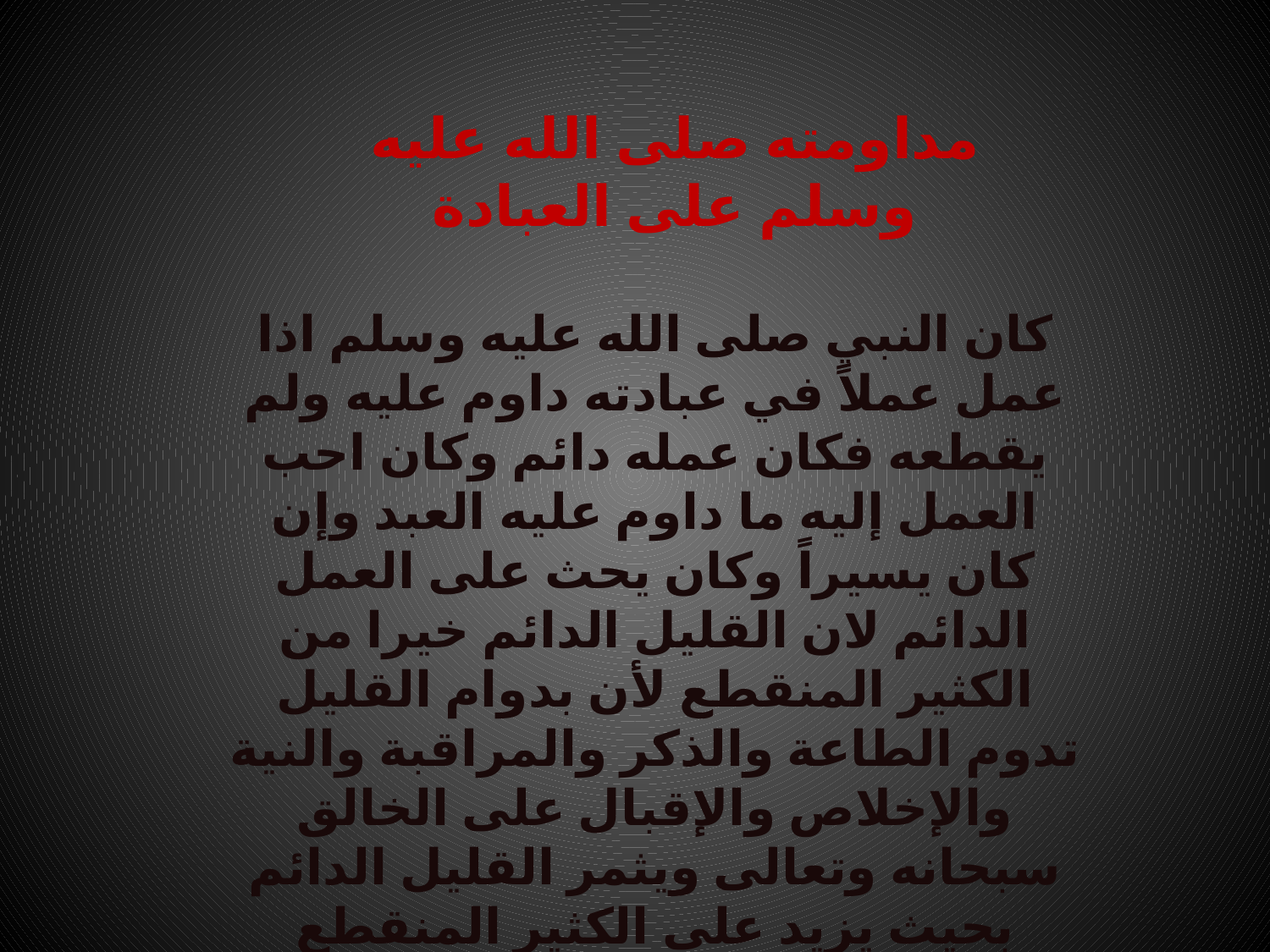

مداومته صلى الله عليه وسلم على العبادة

كان النبي صلى الله عليه وسلم اذا عمل عملاً في عبادته داوم عليه ولم يقطعه فكان عمله دائم وكان احب العمل إليه ما داوم عليه العبد وإن كان يسيراً وكان يحث على العمل الدائم لان القليل الدائم خيرا من الكثير المنقطع لأن بدوام القليل تدوم الطاعة والذكر والمراقبة والنية والإخلاص والإقبال على الخالق سبحانه وتعالى ويثمر القليل الدائم بحيث يزيد على الكثير المنقطع أضعافا كثيرة